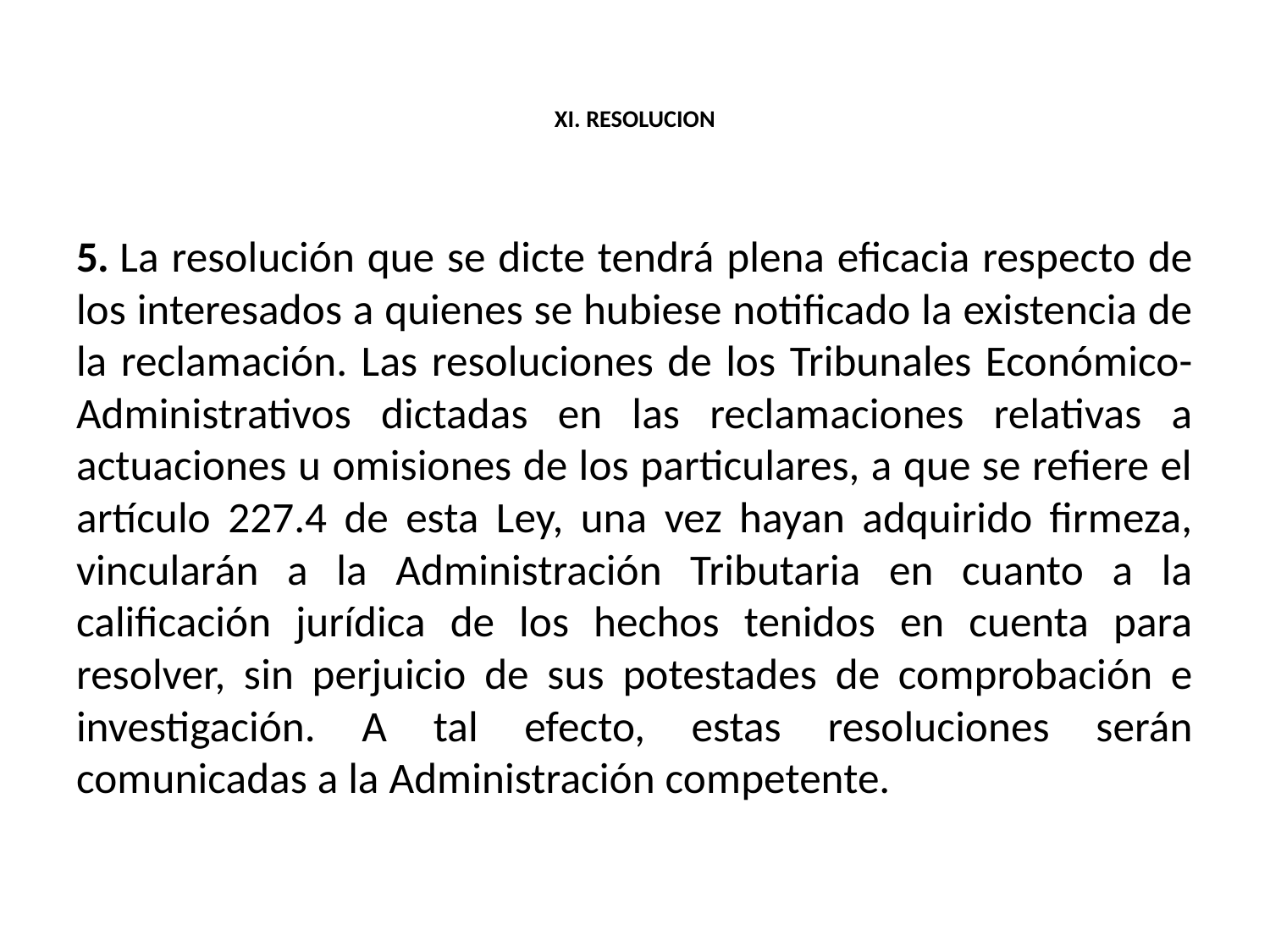

# XI. RESOLUCION
5. La resolución que se dicte tendrá plena eficacia respecto de los interesados a quienes se hubiese notificado la existencia de la reclamación. Las resoluciones de los Tribunales Económico-Administrativos dictadas en las reclamaciones relativas a actuaciones u omisiones de los particulares, a que se refiere el artículo 227.4 de esta Ley, una vez hayan adquirido firmeza, vincularán a la Administración Tributaria en cuanto a la calificación jurídica de los hechos tenidos en cuenta para resolver, sin perjuicio de sus potestades de comprobación e investigación. A tal efecto, estas resoluciones serán comunicadas a la Administración competente.